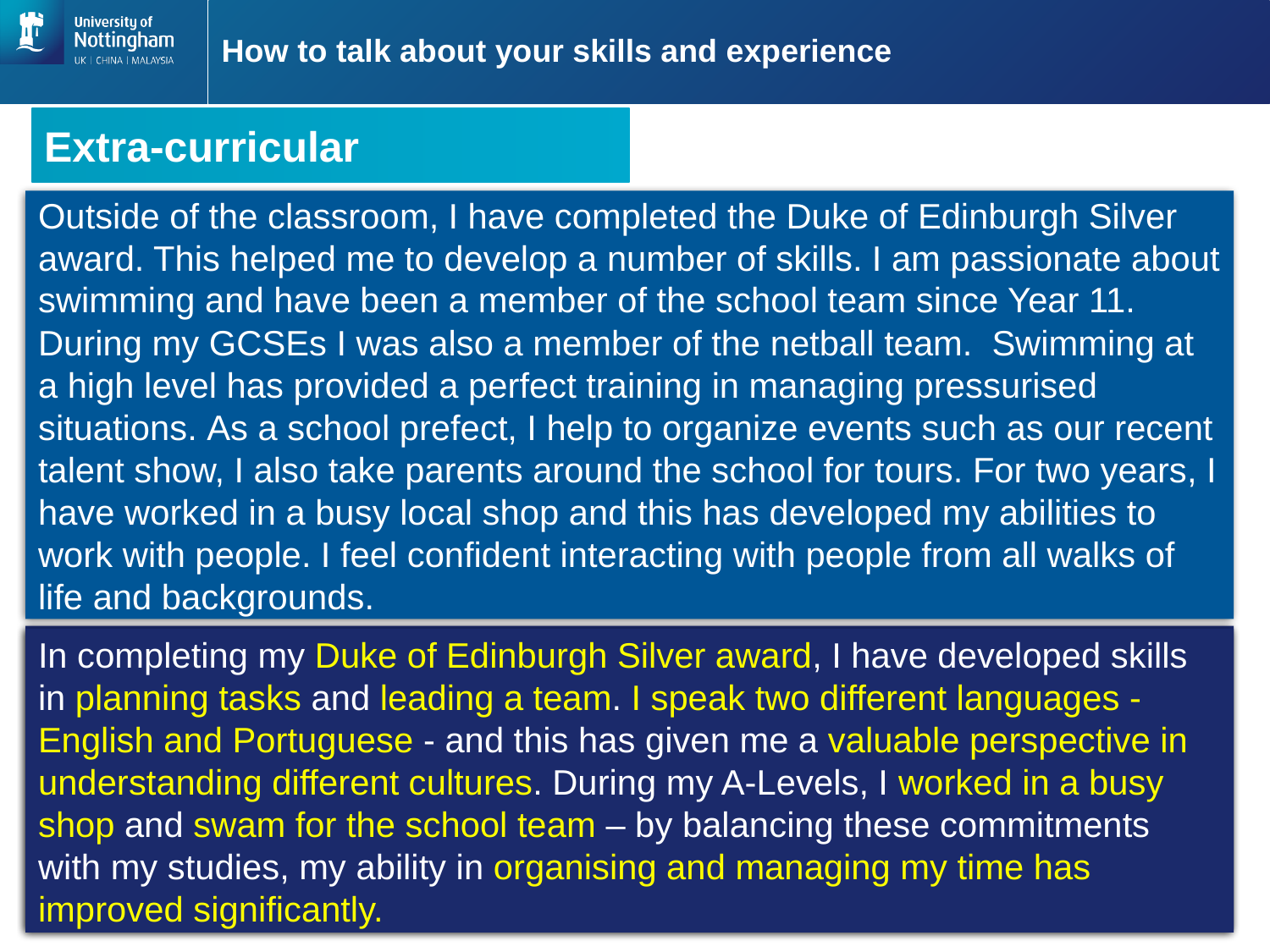

# How to talk about your skills and experience
Extra-curricular
Outside of the classroom, I have completed the Duke of Edinburgh Silver award. This helped me to develop a number of skills. I am passionate about swimming and have been a member of the school team since Year 11. During my GCSEs I was also a member of the netball team.  Swimming at a high level has provided a perfect training in managing pressurised situations. As a school prefect, I help to organize events such as our recent talent show, I also take parents around the school for tours. For two years, I have worked in a busy local shop and this has developed my abilities to work with people. I feel confident interacting with people from all walks of life and backgrounds.
In completing my Duke of Edinburgh Silver award, I have developed skills in planning tasks and leading a team. I speak two different languages - English and Portuguese - and this has given me a valuable perspective in understanding different cultures. During my A-Levels, I worked in a busy shop and swam for the school team – by balancing these commitments with my studies, my ability in organising and managing my time has improved significantly
In completing my Duke of Edinburgh Silver award, I have developed skills in planning tasks and leading a team. I speak two different languages - English and Portuguese - and this has given me a valuable perspective in understanding different cultures. During my A-Levels, I worked in a busy shop and swam for the school team – by balancing these commitments with my studies, my ability in organising and managing my time has improved significantly.